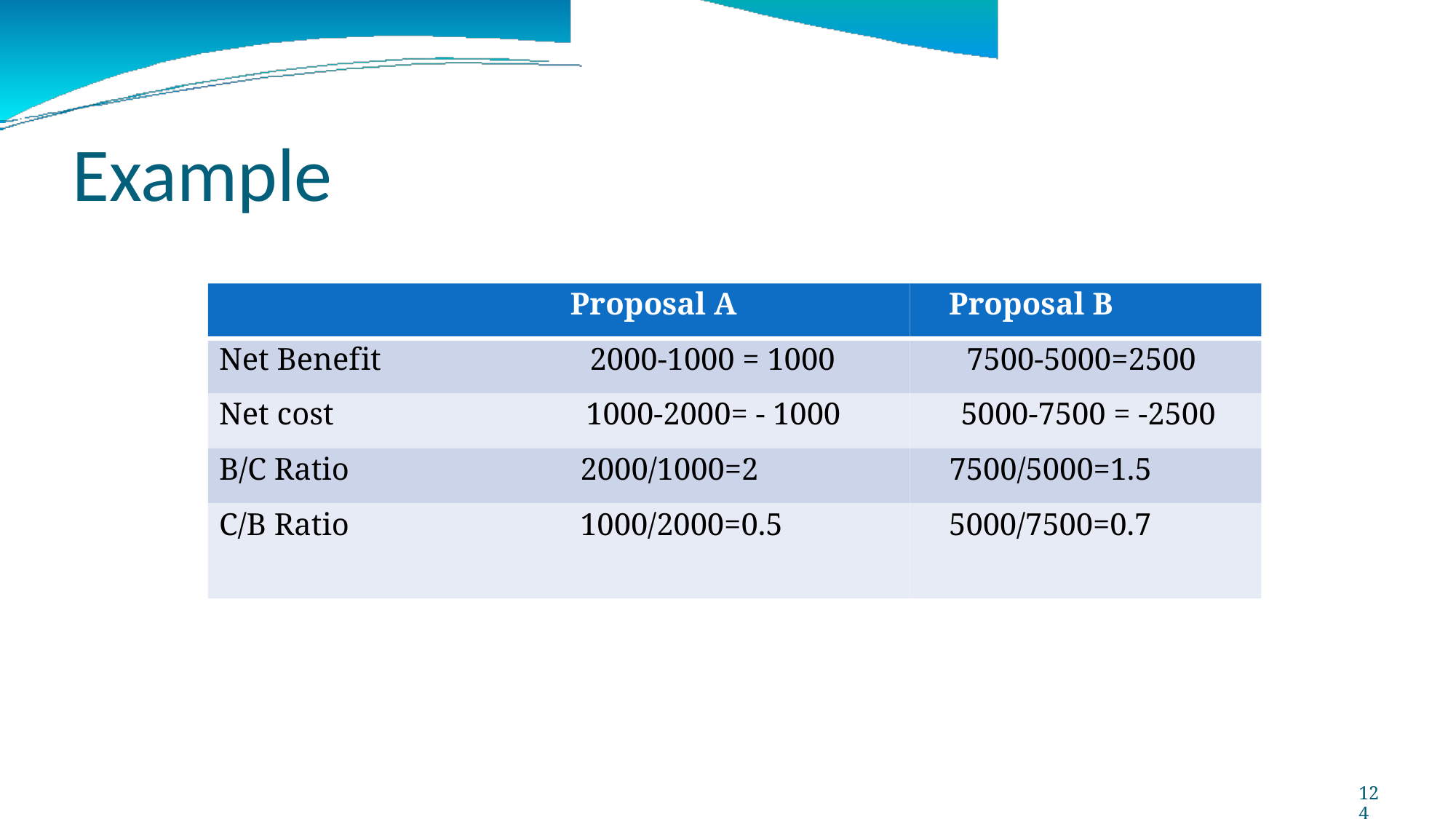

Example

Proposal A                           Proposal B

Net Benefit                          2000-1000 = 1000                7500-5000=2500

Net cost                                1000-2000= - 1000               5000-7500 = -2500

B/C Ratio                             2000/1000=2                        7500/5000=1.5

C/B Ratio                             1000/2000=0.5                     5000/7500=0.7

124